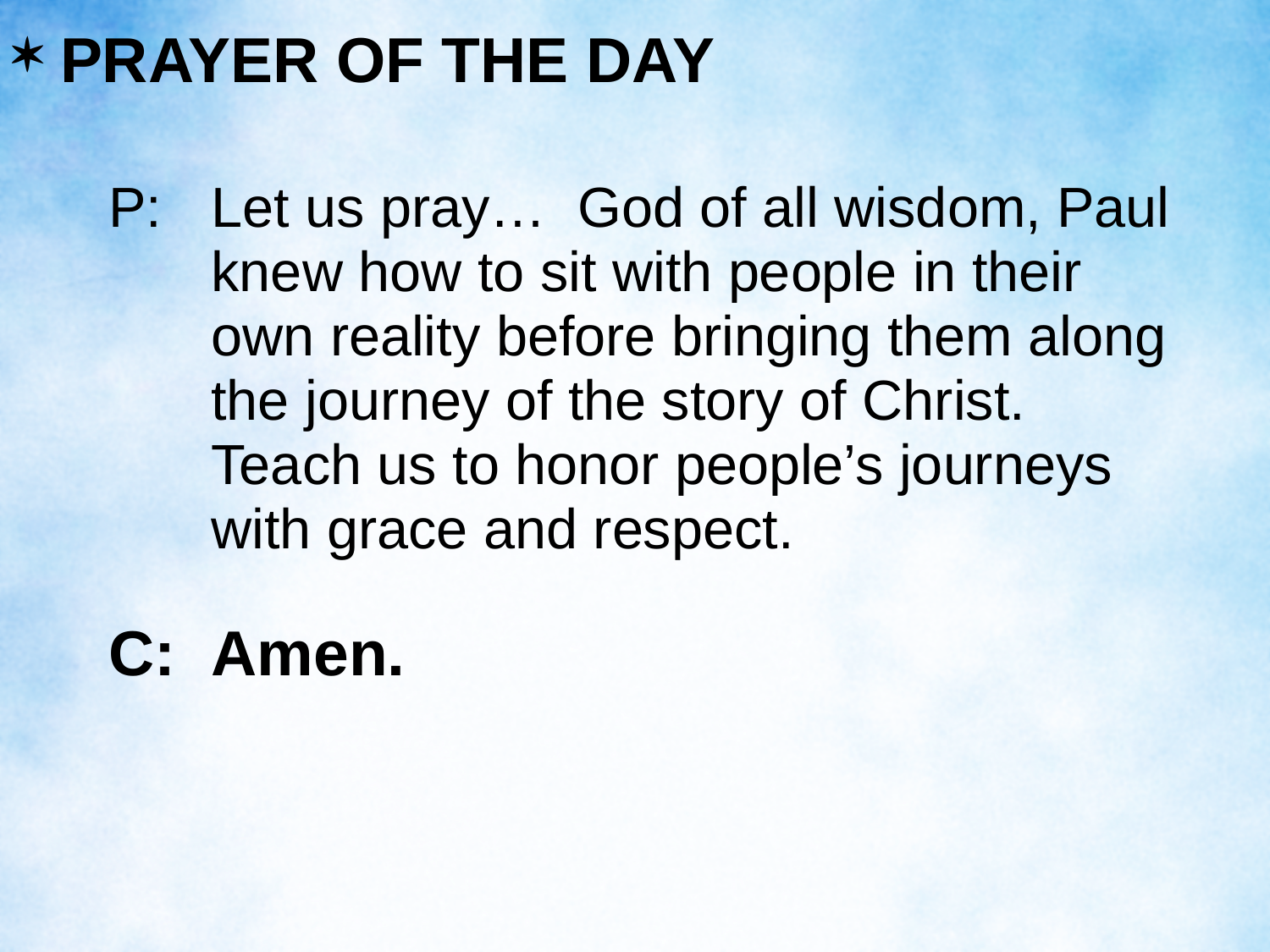

PRAYER OF THE DAY
P:	Let us pray…  God of all wisdom, Paul knew how to sit with people in their own reality before bringing them along the journey of the story of Christ. Teach us to honor people’s journeys with grace and respect.

C:	Amen.